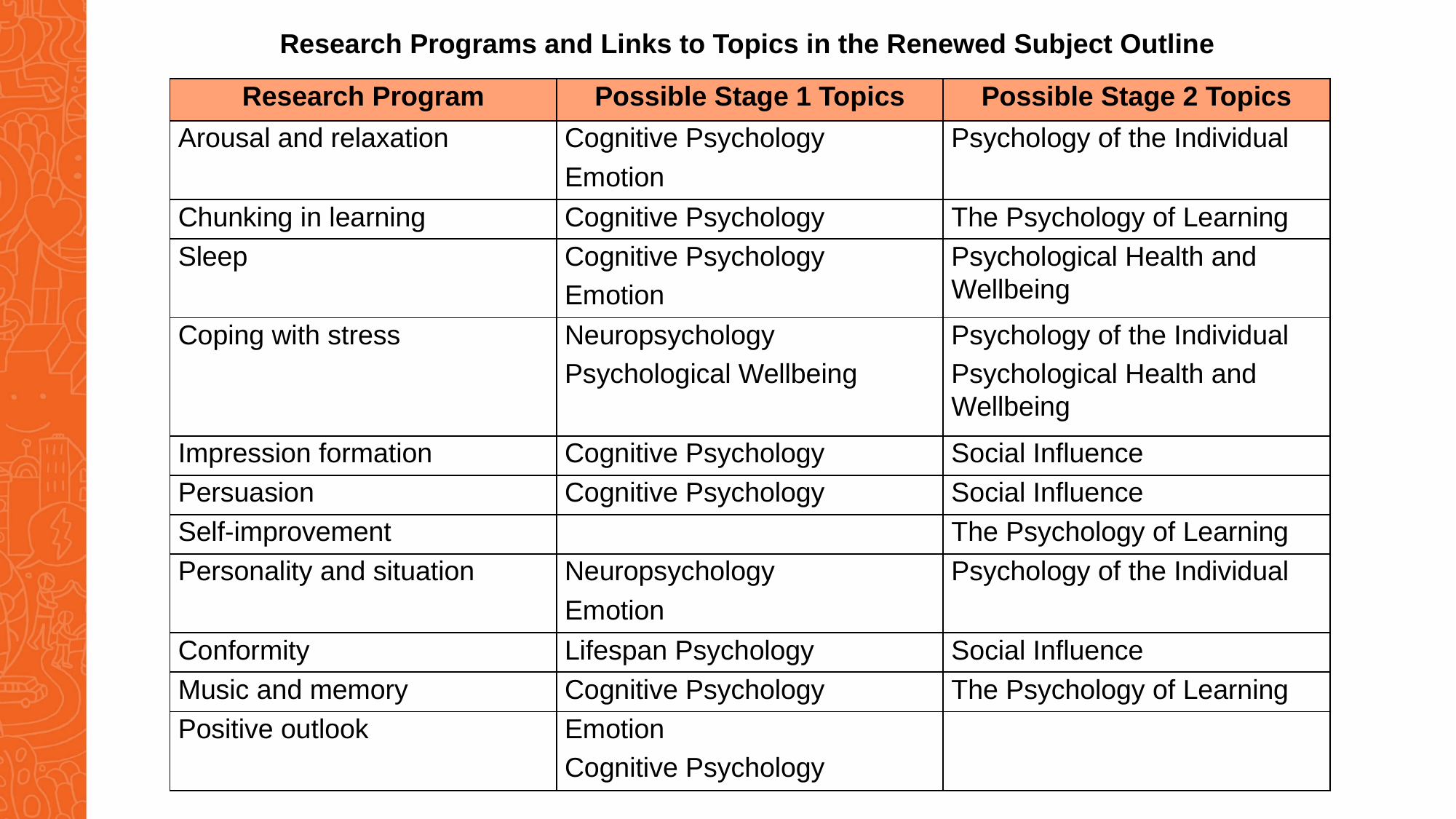

Research Programs and Links to Topics in the Renewed Subject Outline
| Research Program | Possible Stage 1 Topics | Possible Stage 2 Topics |
| --- | --- | --- |
| Arousal and relaxation | Cognitive Psychology Emotion | Psychology of the Individual |
| Chunking in learning | Cognitive Psychology | The Psychology of Learning |
| Sleep | Cognitive Psychology Emotion | Psychological Health and Wellbeing |
| Coping with stress | Neuropsychology Psychological Wellbeing | Psychology of the Individual Psychological Health and Wellbeing |
| Impression formation | Cognitive Psychology | Social Influence |
| Persuasion | Cognitive Psychology | Social Influence |
| Self-improvement |  | The Psychology of Learning |
| Personality and situation | Neuropsychology Emotion | Psychology of the Individual |
| Conformity | Lifespan Psychology | Social Influence |
| Music and memory | Cognitive Psychology | The Psychology of Learning |
| Positive outlook | Emotion Cognitive Psychology |  |